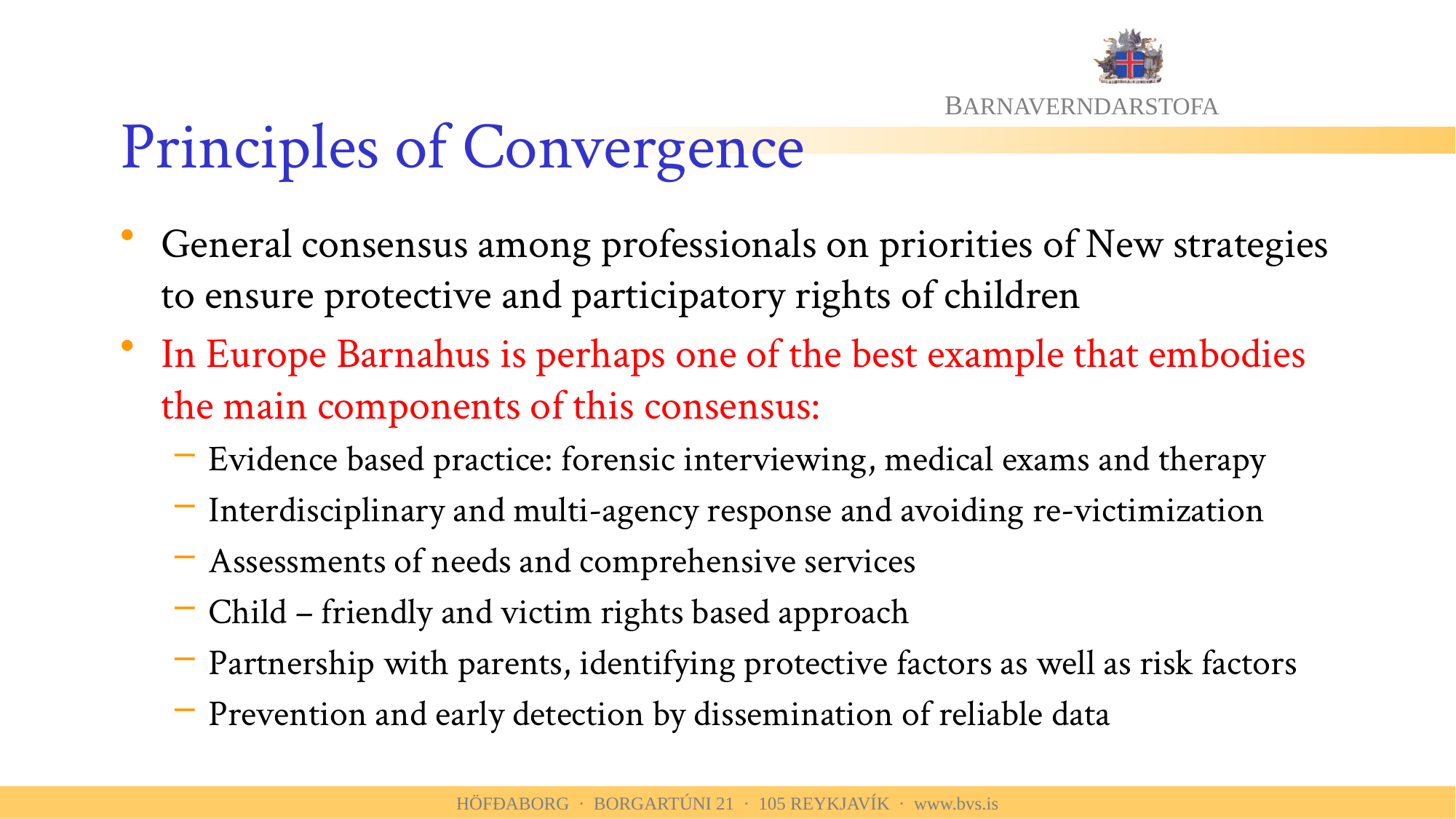

# Principles of Convergence
General consensus among professionals on priorities of New strategies to ensure protective and participatory rights of children
In Europe Barnahus is perhaps one of the best example that embodies the main components of this consensus:
Evidence based practice: forensic interviewing, medical exams and therapy
Interdisciplinary and multi-agency response and avoiding re-victimization
Assessments of needs and comprehensive services
Child – friendly and victim rights based approach
Partnership with parents, identifying protective factors as well as risk factors
Prevention and early detection by dissemination of reliable data